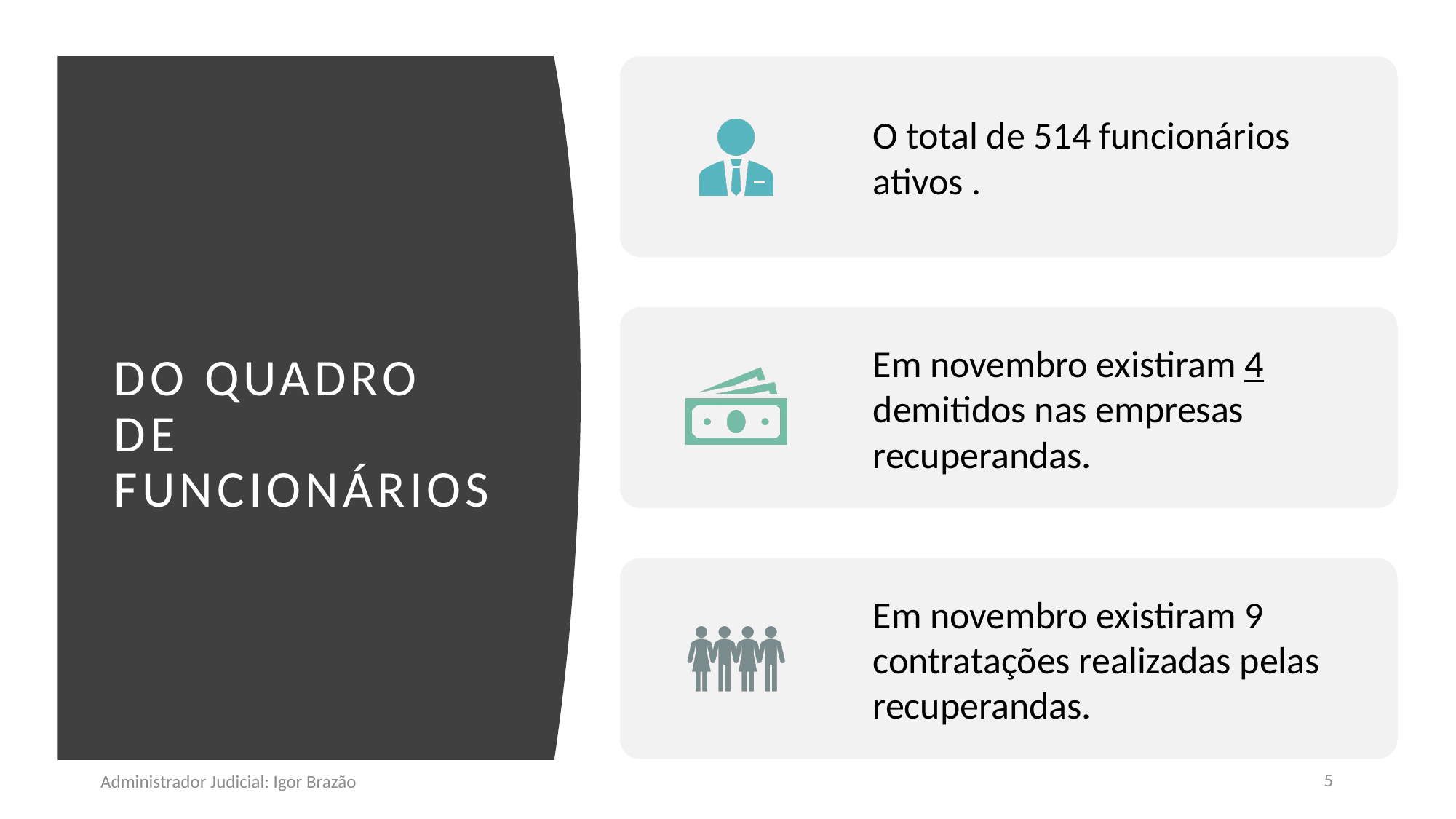

O total de 514 funcionários ativos .
Em novembro existiram 4 demitidos nas empresas recuperandas.
Em novembro existiram 9 contratações realizadas pelas recuperandas.

# DO QUADRO DE FUNCIONÁRIOS
Administrador Judicial: Igor Brazão
5